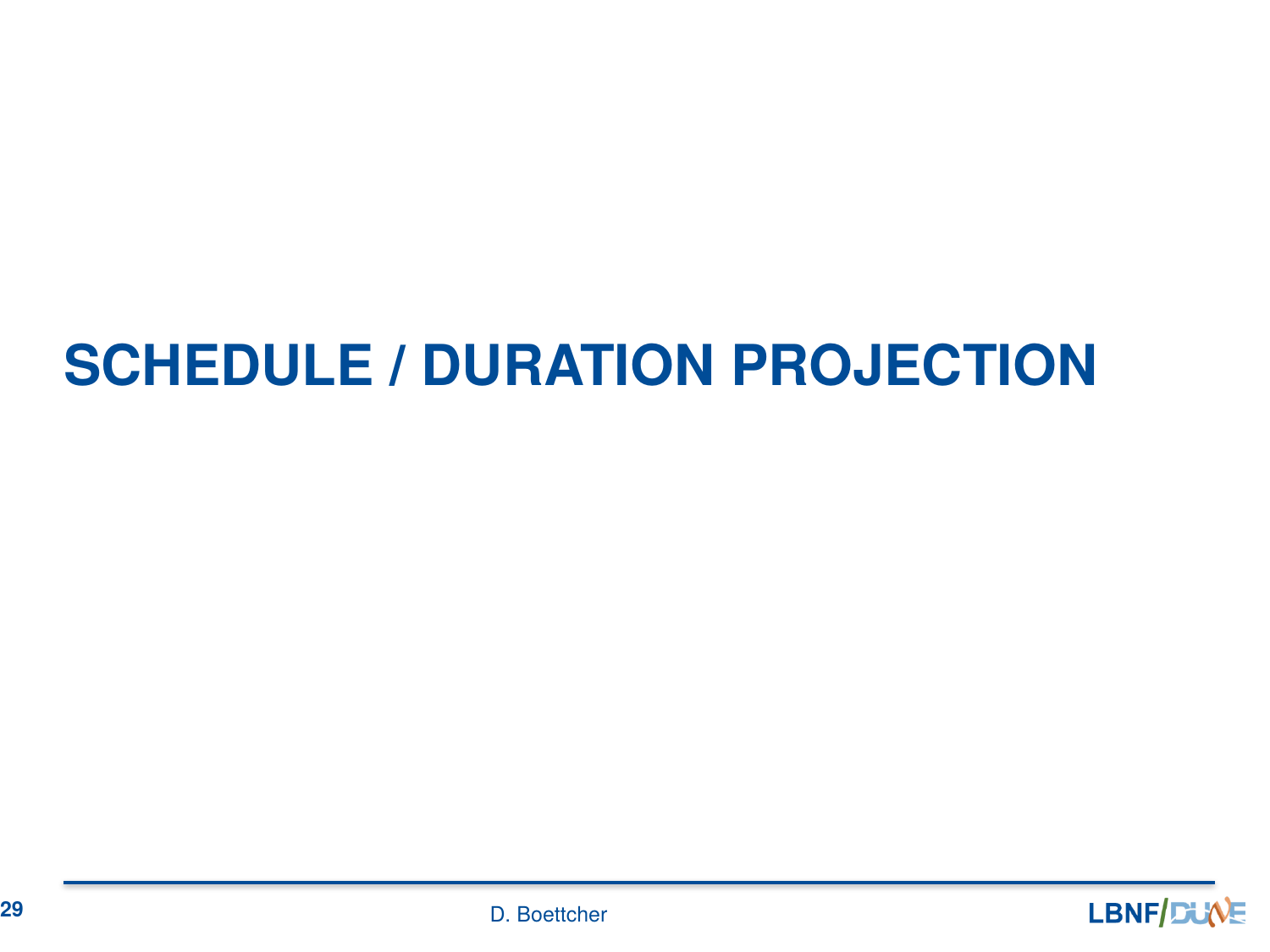

# SCHEDULE / DURATION PROJECTION
29
D. Boettcher